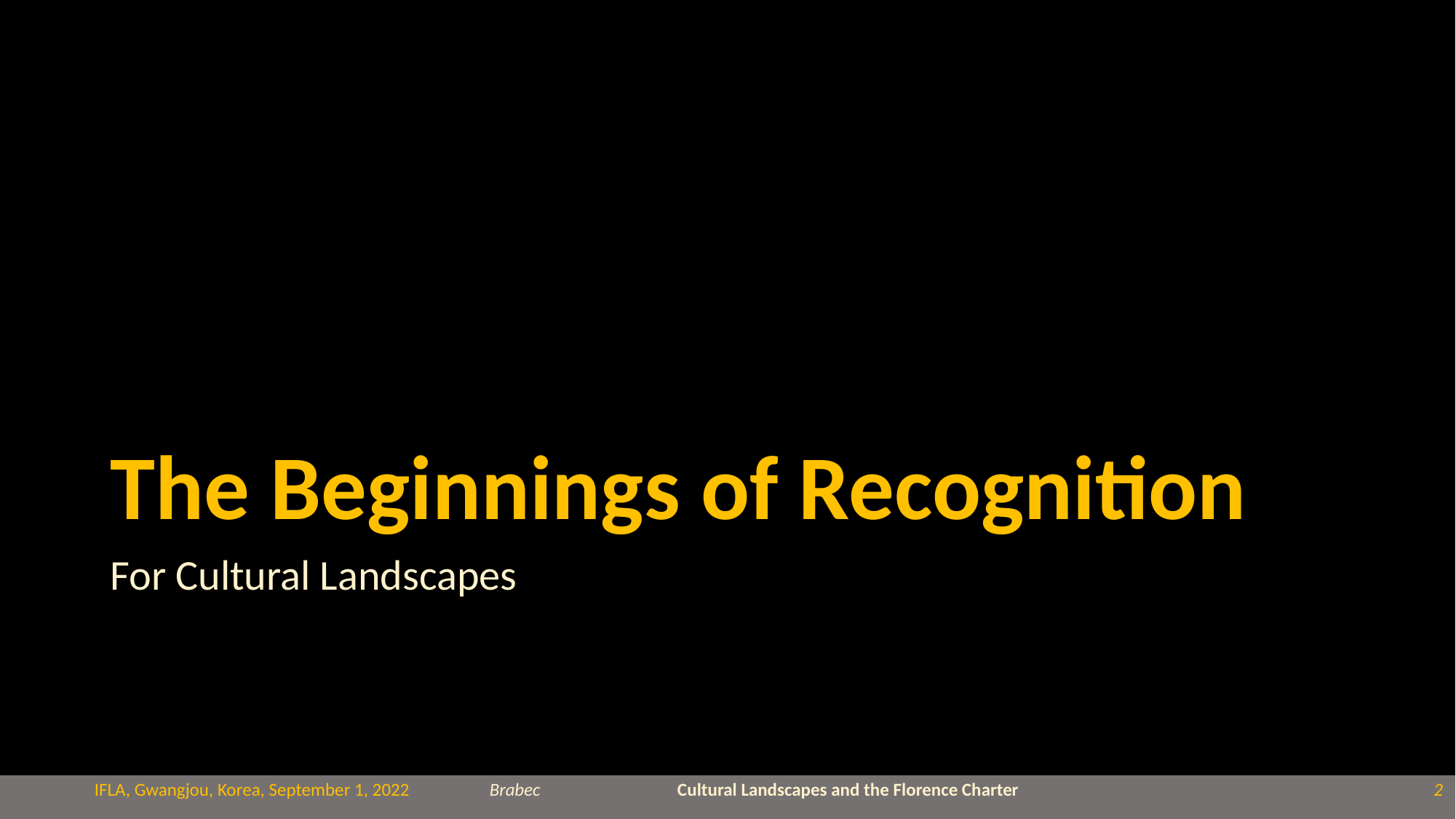

# The Beginnings of Recognition
For Cultural Landscapes